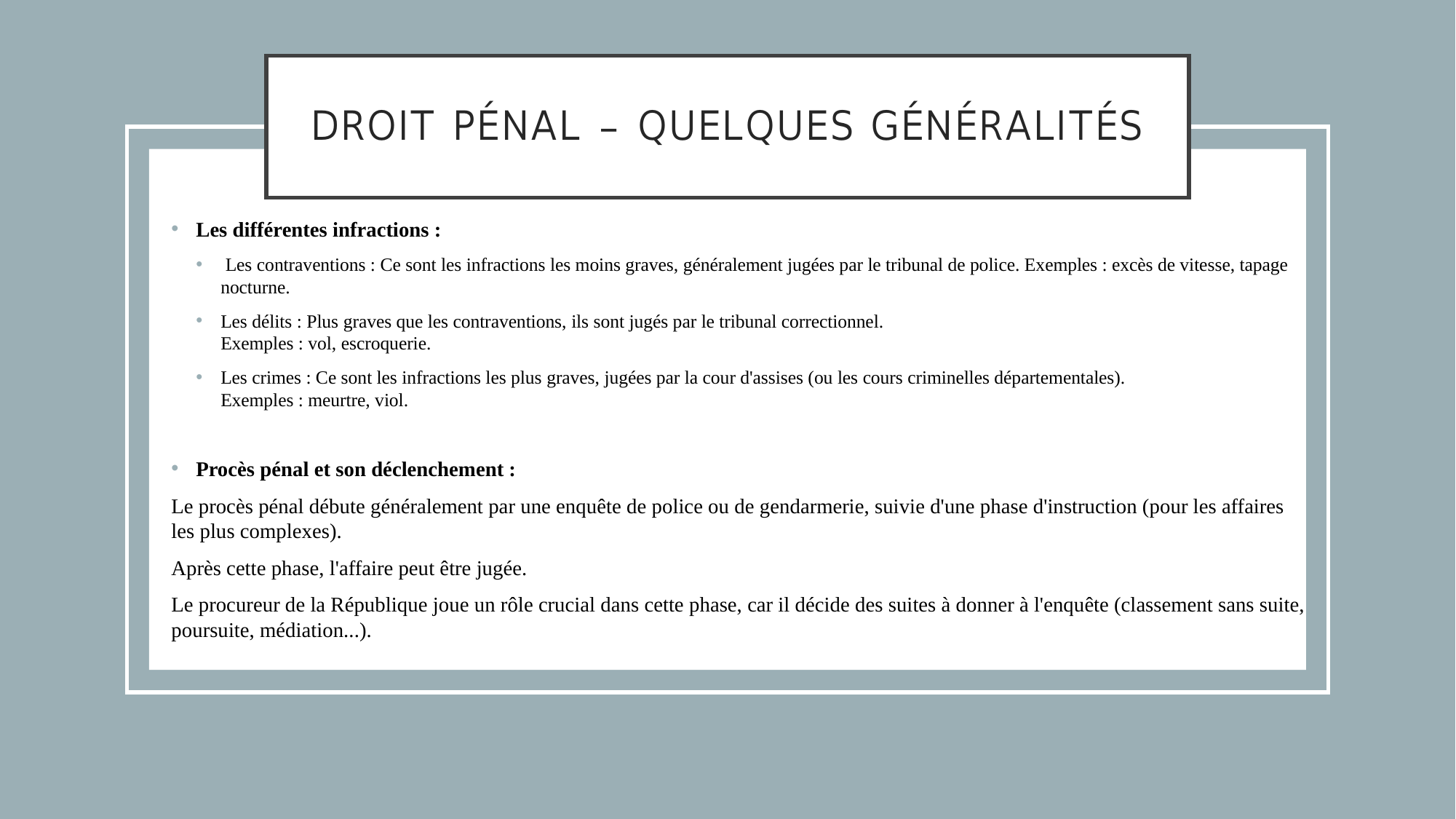

# Droit pénal – quelques généralités

Les différentes infractions :
 Les contraventions : Ce sont les infractions les moins graves, généralement jugées par le tribunal de police. Exemples : excès de vitesse, tapage nocturne.
Les délits : Plus graves que les contraventions, ils sont jugés par le tribunal correctionnel.
Exemples : vol, escroquerie.
Les crimes : Ce sont les infractions les plus graves, jugées par la cour d'assises (ou les cours criminelles départementales).
Exemples : meurtre, viol.

Procès pénal et son déclenchement :
Le procès pénal débute généralement par une enquête de police ou de gendarmerie, suivie d'une phase d'instruction (pour les affaires les plus complexes).
Après cette phase, l'affaire peut être jugée.
Le procureur de la République joue un rôle crucial dans cette phase, car il décide des suites à donner à l'enquête (classement sans suite, poursuite, médiation...).